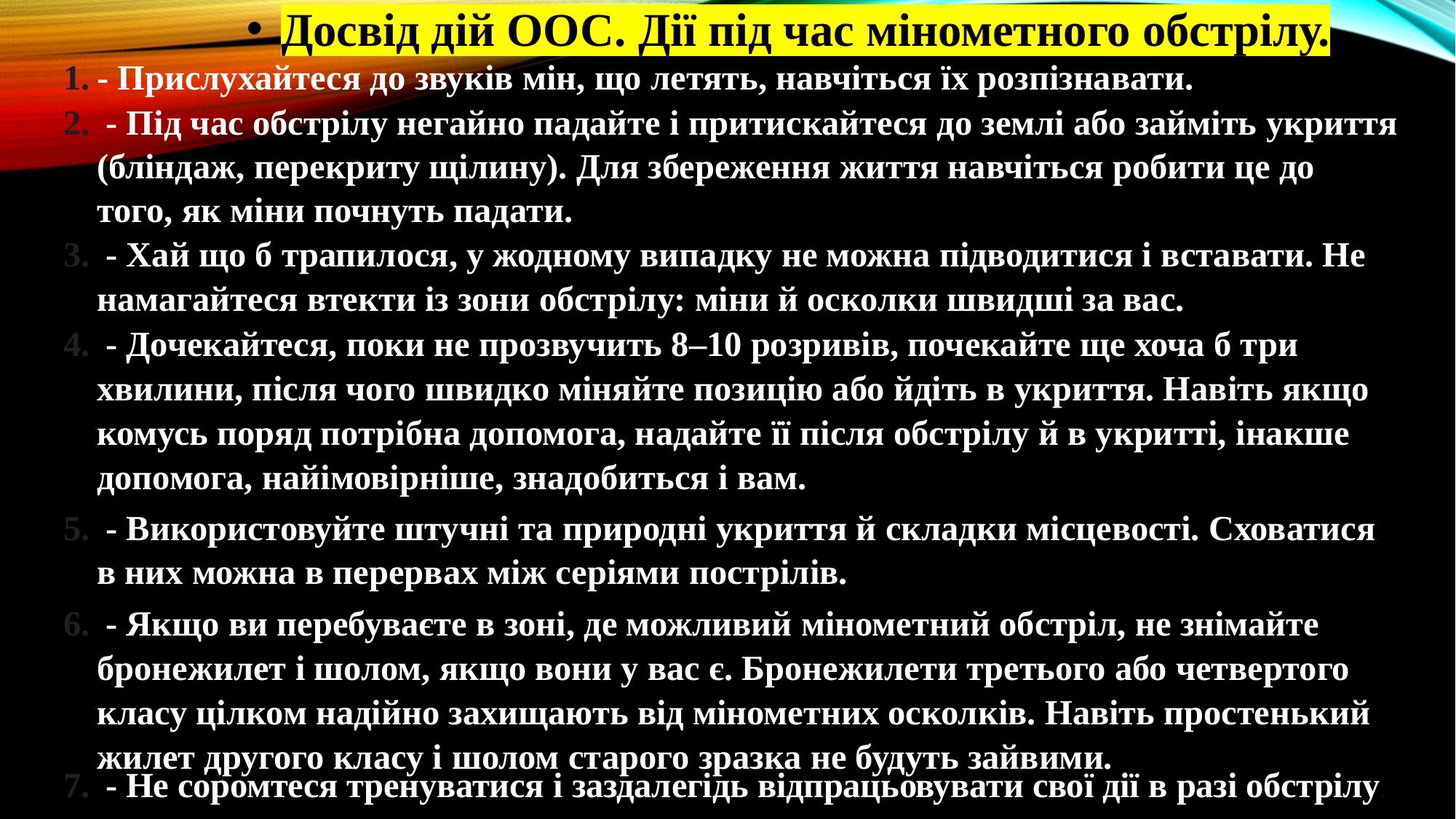

Досвід дій ООС. Дії під час мінометного обстрілу.
- Прислухайтеся до звуків мін, що летять, навчіться їх розпізнавати.
 - Під час обстрілу негайно падайте і притискайтеся до землі або займіть укриття (бліндаж, перекриту щілину). Для збереження життя навчіться робити це до того, як міни почнуть падати.
 - Хай що б трапилося, у жодному випадку не можна підводитися і вставати. Не намагайтеся втекти із зони обстрілу: міни й осколки швидші за вас.
 - Дочекайтеся, поки не прозвучить 8–10 розривів, почекайте ще хоча б три хвилини, після чого швидко міняйте позицію або йдіть в укриття. Навіть якщо комусь поряд потрібна допомога, надайте її після обстрілу й в укритті, інакше допомога, найімовірніше, знадобиться і вам.
 - Використовуйте штучні та природні укриття й складки місцевості. Сховатися в них можна в перервах між серіями пострілів.
 - Якщо ви перебуваєте в зоні, де можливий мінометний обстріл, не знімайте бронежилет і шолом, якщо вони у вас є. Бронежилети третього або четвертого класу цілком надійно захищають від мінометних осколків. Навіть простенький жилет другого класу і шолом старого зразка не будуть зайвими.
 - Не соромтеся тренуватися і заздалегідь відпрацьовувати свої дії в разі обстрілу.